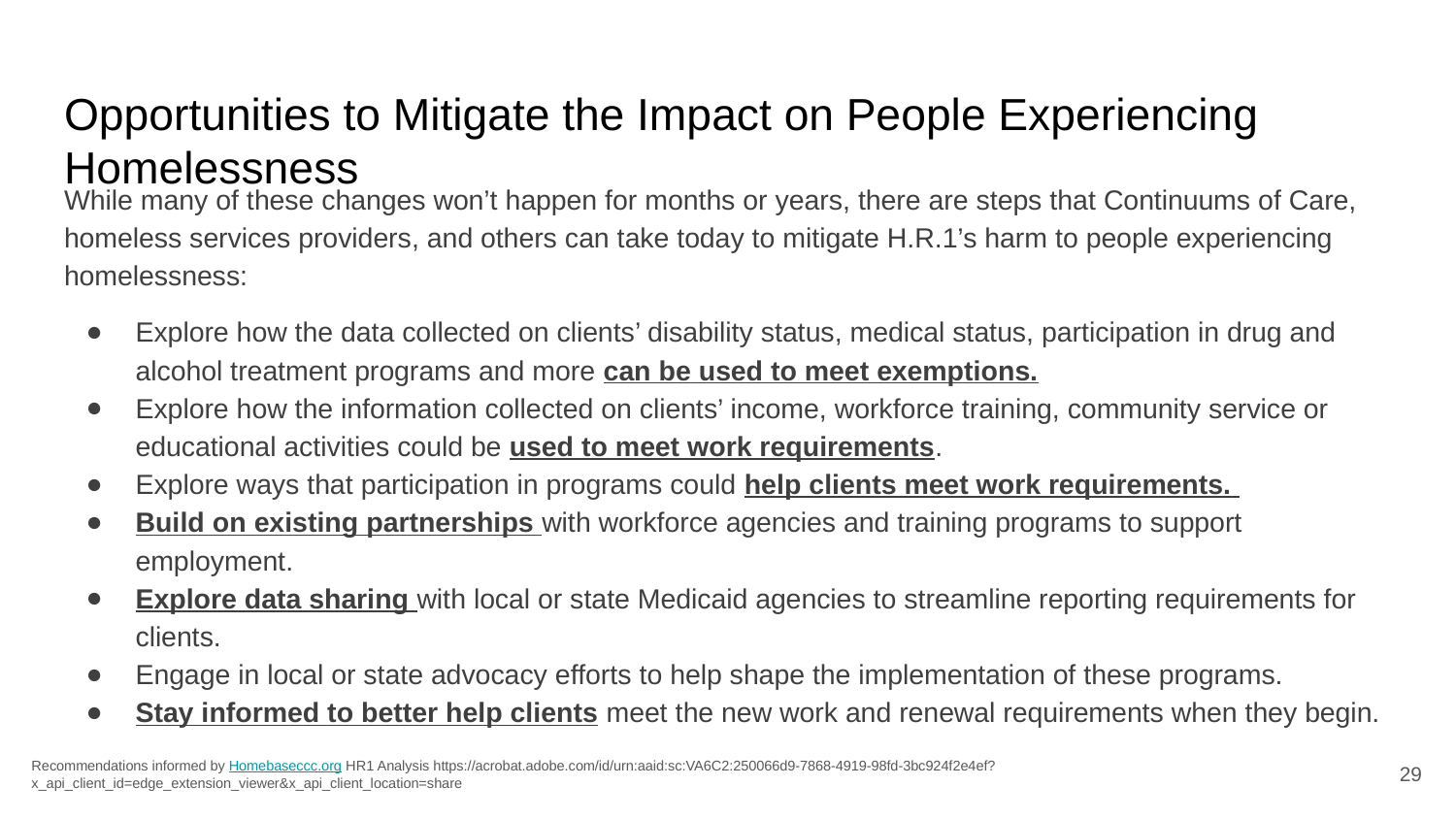

# Opportunities to Mitigate the Impact on People Experiencing Homelessness
While many of these changes won’t happen for months or years, there are steps that Continuums of Care, homeless services providers, and others can take today to mitigate H.R.1’s harm to people experiencing homelessness:
Explore how the data collected on clients’ disability status, medical status, participation in drug and alcohol treatment programs and more can be used to meet exemptions.
Explore how the information collected on clients’ income, workforce training, community service or educational activities could be used to meet work requirements.
Explore ways that participation in programs could help clients meet work requirements.
Build on existing partnerships with workforce agencies and training programs to support employment.
Explore data sharing with local or state Medicaid agencies to streamline reporting requirements for clients.
Engage in local or state advocacy efforts to help shape the implementation of these programs.
Stay informed to better help clients meet the new work and renewal requirements when they begin.
29
Recommendations informed by Homebaseccc.org HR1 Analysis https://acrobat.adobe.com/id/urn:aaid:sc:VA6C2:250066d9-7868-4919-98fd-3bc924f2e4ef?x_api_client_id=edge_extension_viewer&x_api_client_location=share